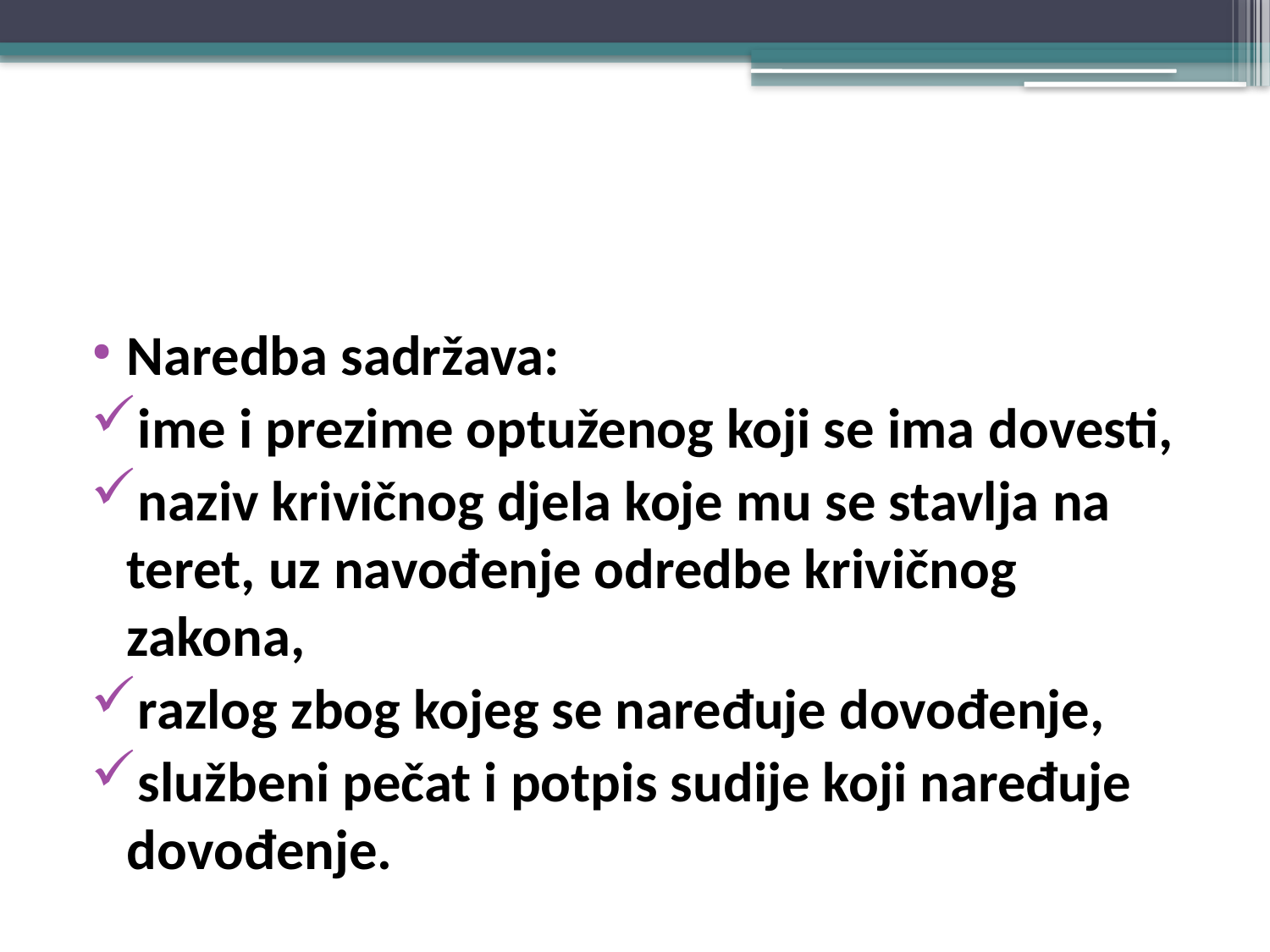

#
Naredba sadržava:
ime i prezime optuženog koji se ima dovesti,
naziv krivičnog djela koje mu se stavlja na teret, uz navođenje odredbe krivičnog zakona,
razlog zbog kojeg se naređuje dovođenje,
službeni pečat i potpis sudije koji naređuje dovođenje.